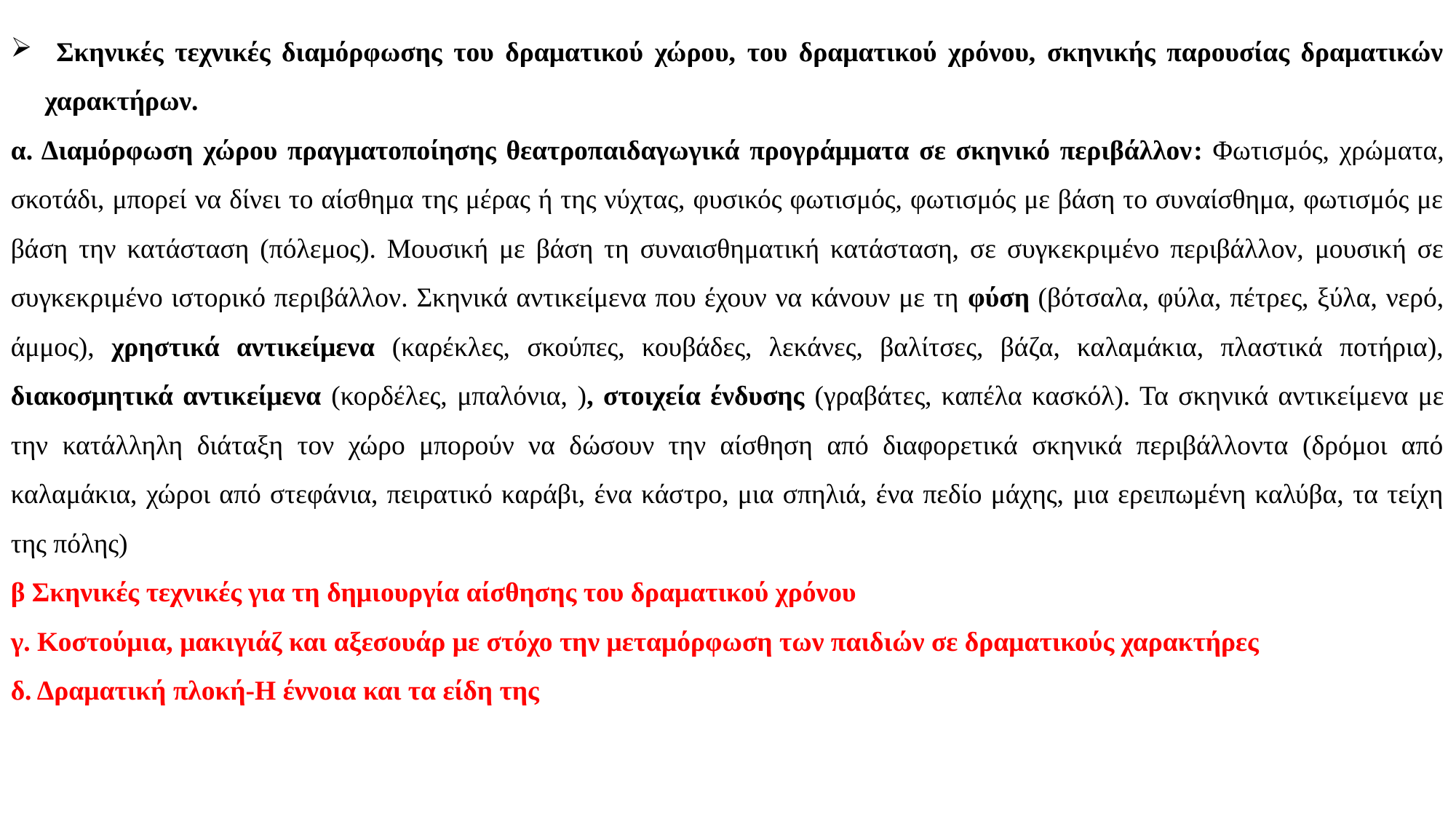

Σκηνικές τεχνικές διαμόρφωσης του δραματικού χώρου, του δραματικού χρόνου, σκηνικής παρουσίας δραματικών χαρακτήρων.
α. Διαμόρφωση χώρου πραγματοποίησης θεατροπαιδαγωγικά προγράμματα σε σκηνικό περιβάλλον: Φωτισμός, χρώματα, σκοτάδι, μπορεί να δίνει το αίσθημα της μέρας ή της νύχτας, φυσικός φωτισμός, φωτισμός με βάση το συναίσθημα, φωτισμός με βάση την κατάσταση (πόλεμος). Μουσική με βάση τη συναισθηματική κατάσταση, σε συγκεκριμένο περιβάλλον, μουσική σε συγκεκριμένο ιστορικό περιβάλλον. Σκηνικά αντικείμενα που έχουν να κάνουν με τη φύση (βότσαλα, φύλα, πέτρες, ξύλα, νερό, άμμος), χρηστικά αντικείμενα (καρέκλες, σκούπες, κουβάδες, λεκάνες, βαλίτσες, βάζα, καλαμάκια, πλαστικά ποτήρια), διακοσμητικά αντικείμενα (κορδέλες, μπαλόνια, ), στοιχεία ένδυσης (γραβάτες, καπέλα κασκόλ). Τα σκηνικά αντικείμενα με την κατάλληλη διάταξη τον χώρο μπορούν να δώσουν την αίσθηση από διαφορετικά σκηνικά περιβάλλοντα (δρόμοι από καλαμάκια, χώροι από στεφάνια, πειρατικό καράβι, ένα κάστρο, μια σπηλιά, ένα πεδίο μάχης, μια ερειπωμένη καλύβα, τα τείχη της πόλης)
β Σκηνικές τεχνικές για τη δημιουργία αίσθησης του δραματικού χρόνου
γ. Κοστούμια, μακιγιάζ και αξεσουάρ με στόχο την μεταμόρφωση των παιδιών σε δραματικούς χαρακτήρες
δ. Δραματική πλοκή-Η έννοια και τα είδη της